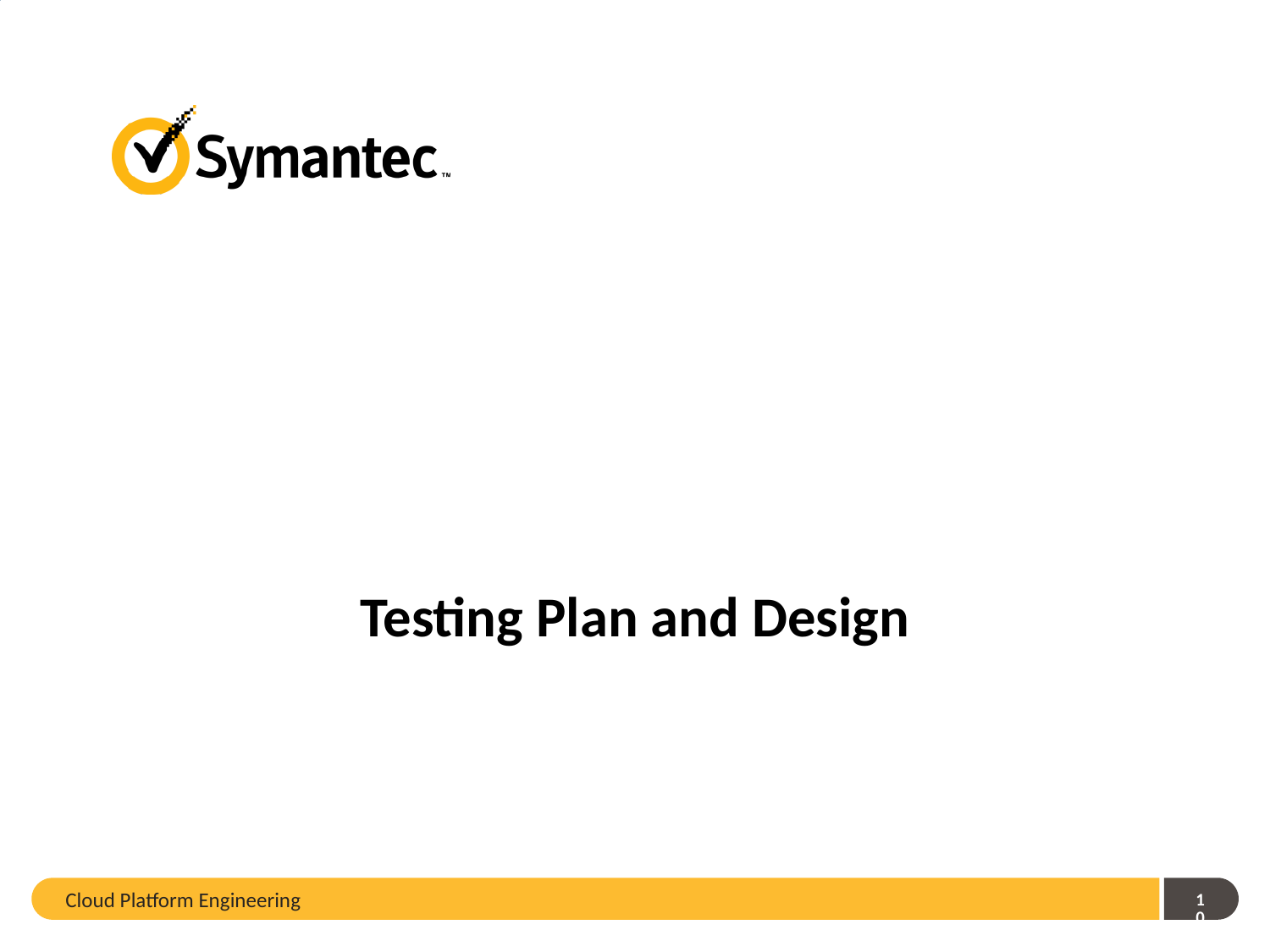

# Testing Plan and Design
Cloud Platform Engineering
10